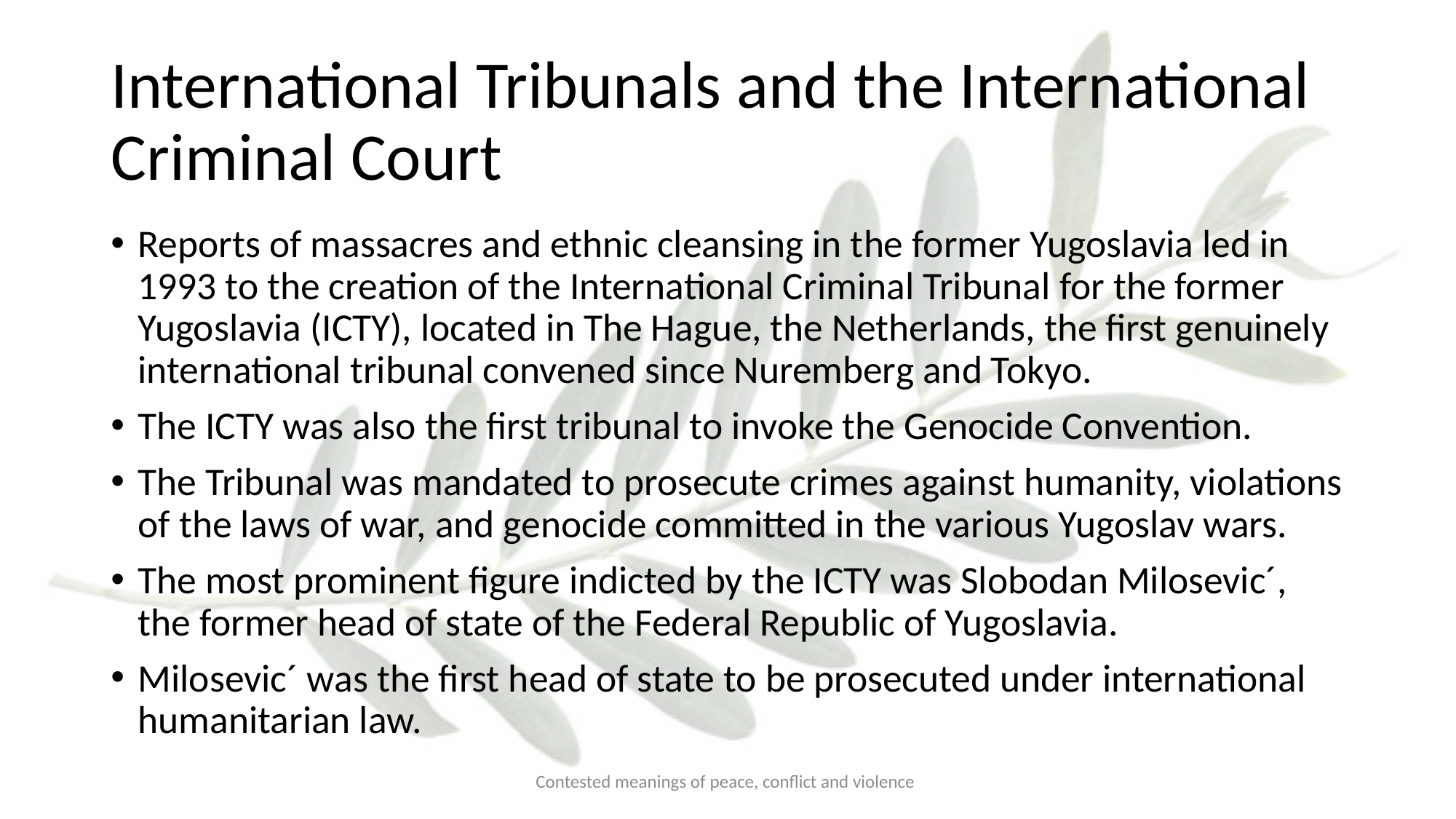

# International Tribunals and the International Criminal Court
Reports of massacres and ethnic cleansing in the former Yugoslavia led in 1993 to the creation of the International Criminal Tribunal for the former Yugoslavia (ICTY), located in The Hague, the Netherlands, the first genuinely international tribunal convened since Nuremberg and Tokyo.
The ICTY was also the first tribunal to invoke the Genocide Convention.
The Tribunal was mandated to prosecute crimes against humanity, violations of the laws of war, and genocide committed in the various Yugoslav wars.
The most prominent figure indicted by the ICTY was Slobodan Milosevic´, the former head of state of the Federal Republic of Yugoslavia.
Milosevic´ was the first head of state to be prosecuted under international humanitarian law.
Contested meanings of peace, conflict and violence